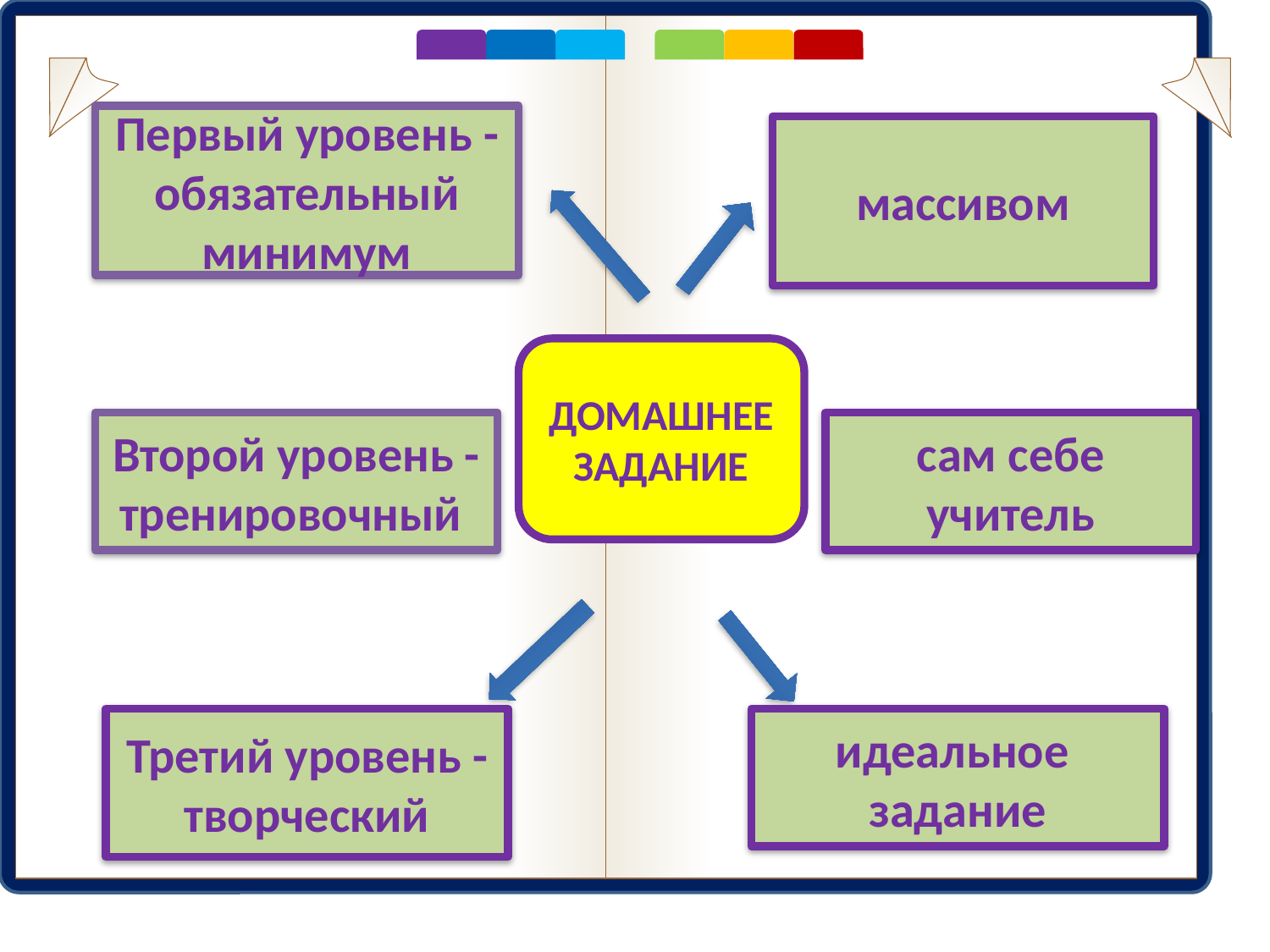

Первый уровень -обязательный минимум
массивом

ДОМАШНЕЕ ЗАДАНИЕ
Второй уровень - тренировочный
сам себе учитель

Третий уровень -творческий
идеальное  задание